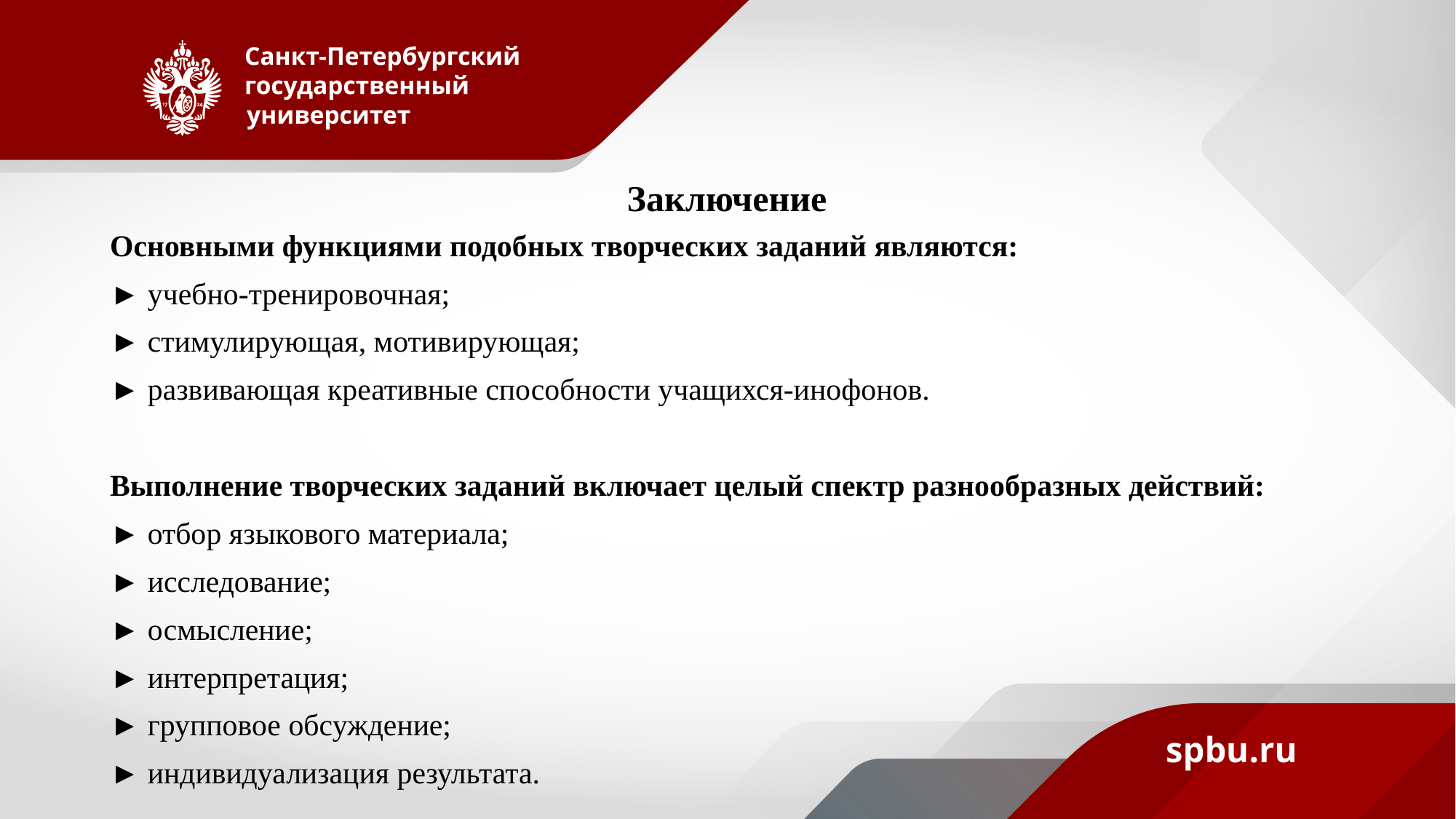

# Заключение
Основными функциями подобных творческих заданий являются:
► учебно-тренировочная;
► стимулирующая, мотивирующая;
► развивающая креативные способности учащихся-инофонов.

Выполнение творческих заданий включает целый спектр разнообразных действий:
► отбор языкового материала;
► исследование;
► осмысление;
► интерпретация;
► групповое обсуждение;
► индивидуализация результата.